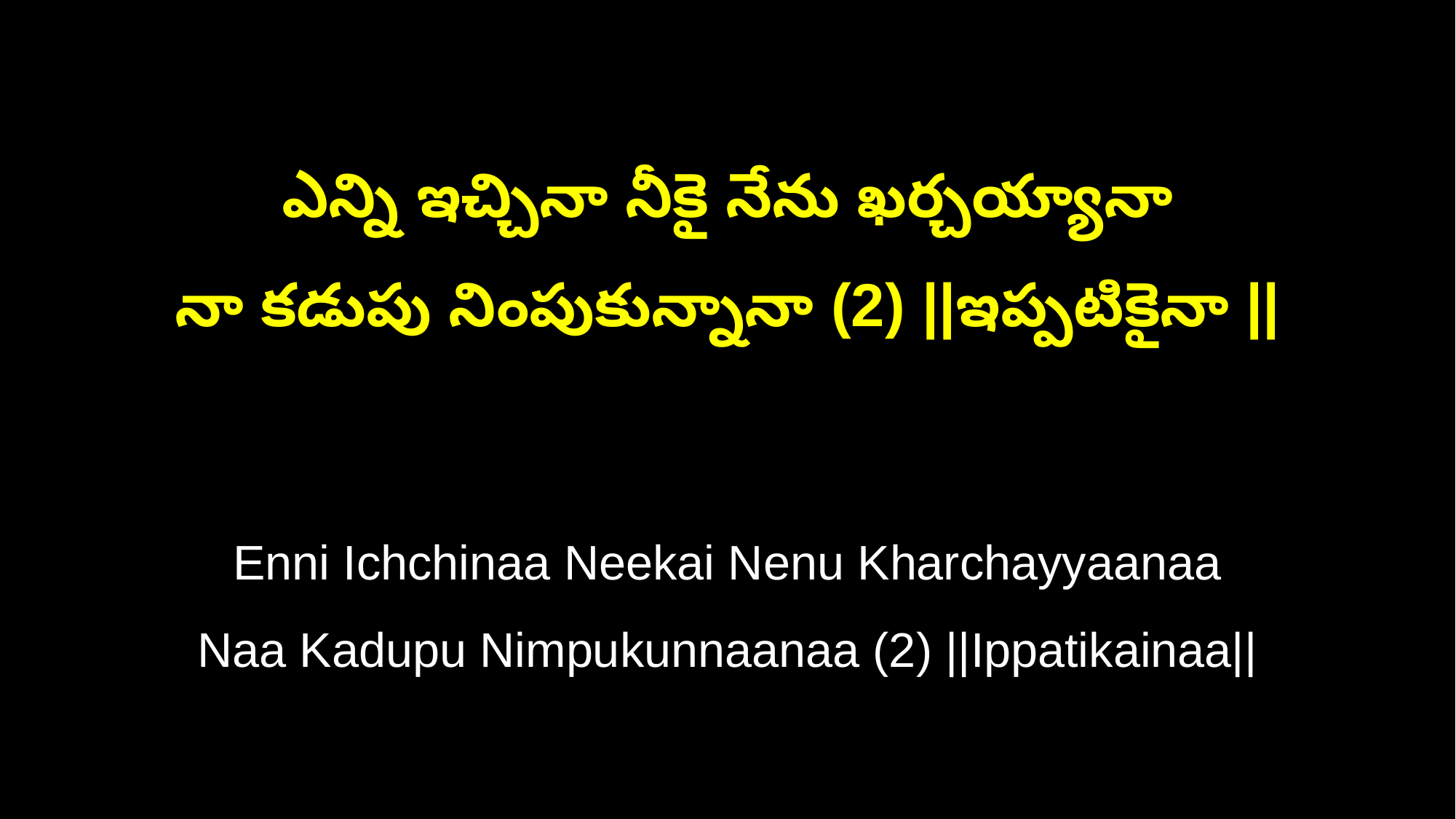

ఎన్ని ఇచ్చినా నీకై నేను ఖర్చయ్యానా
నా కడుపు నింపుకున్నానా (2) ||ఇప్పటికైనా ||
Enni Ichchinaa Neekai Nenu Kharchayyaanaa
Naa Kadupu Nimpukunnaanaa (2) ||Ippatikainaa||